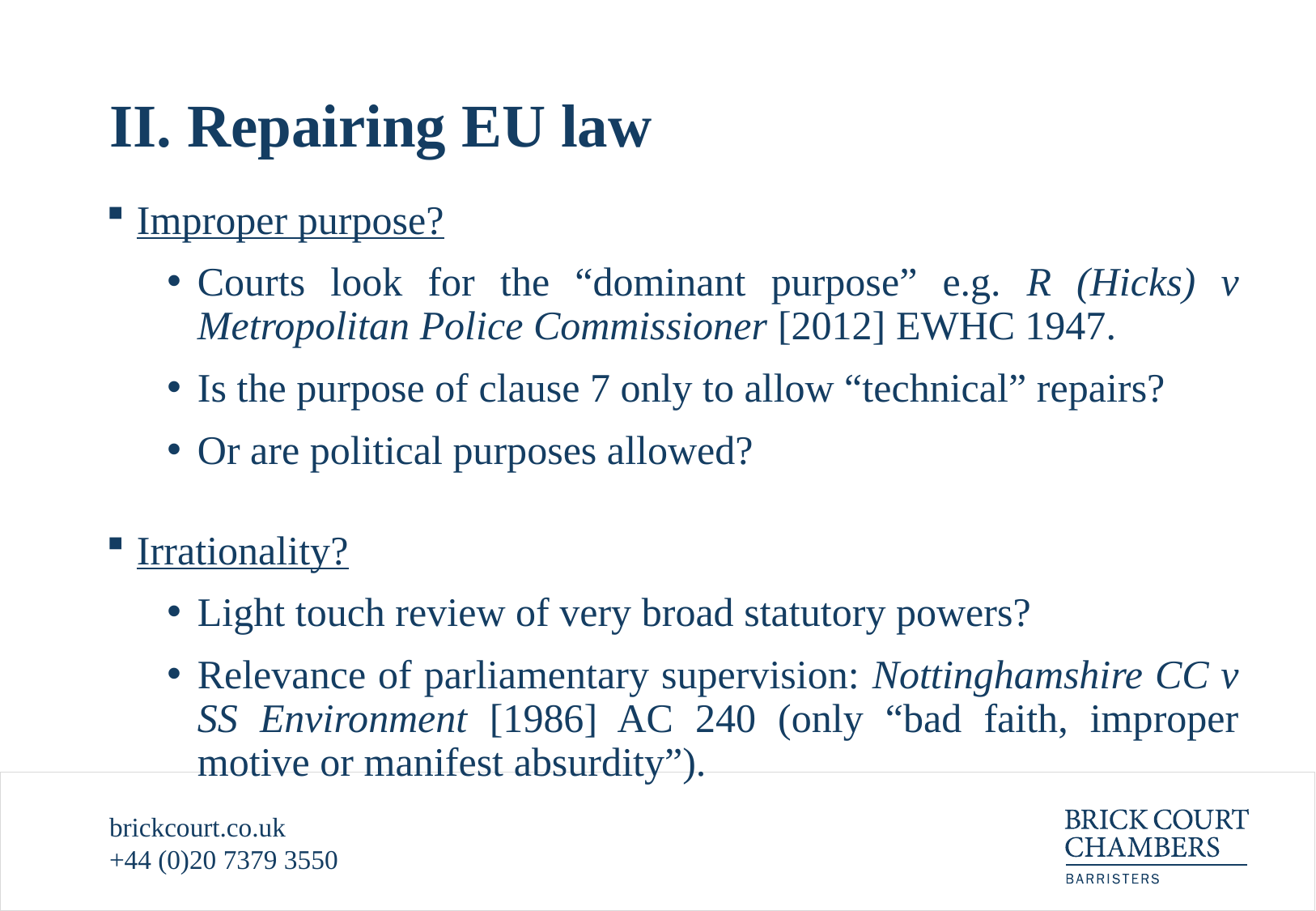

# II. Repairing EU law
Improper purpose?
Courts look for the “dominant purpose” e.g. R (Hicks) v Metropolitan Police Commissioner [2012] EWHC 1947.
Is the purpose of clause 7 only to allow “technical” repairs?
Or are political purposes allowed?
Irrationality?
Light touch review of very broad statutory powers?
Relevance of parliamentary supervision: Nottinghamshire CC v SS Environment [1986] AC 240 (only “bad faith, improper motive or manifest absurdity”).

brickcourt.co.uk
+44 (0)20 7379 3550